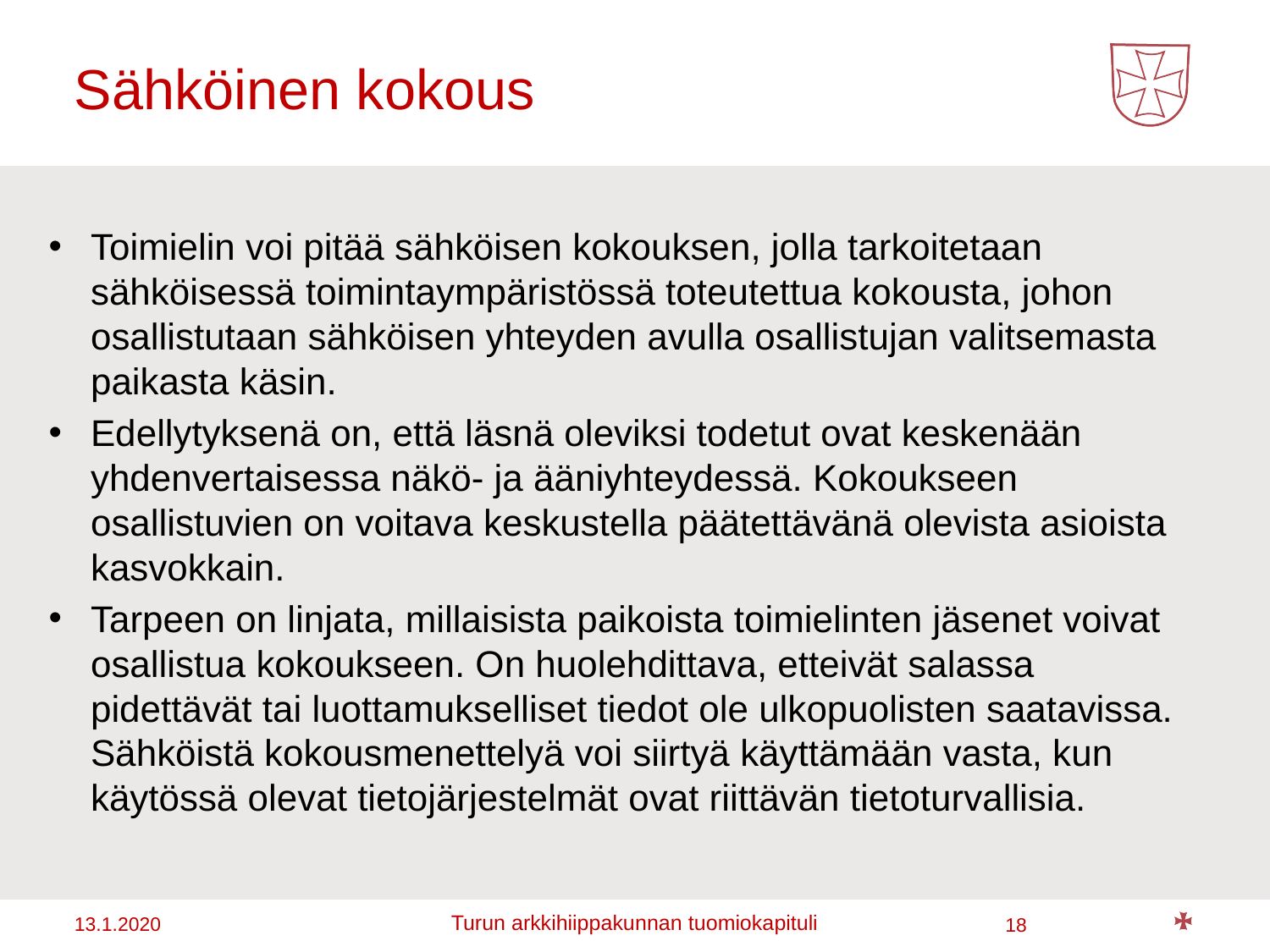

# Sähköinen kokous
Toimielin voi pitää sähköisen kokouksen, jolla tarkoitetaan sähköisessä toimintaympäristössä toteutettua kokousta, johon osallistutaan sähköisen yhteyden avulla osallistujan valitsemasta paikasta käsin.
Edellytyksenä on, että läsnä oleviksi todetut ovat keskenään yhdenvertaisessa näkö- ja ääniyhteydessä. Kokoukseen osallistuvien on voitava keskustella päätettävänä olevista asioista kasvokkain.
Tarpeen on linjata, millaisista paikoista toimielinten jäsenet voivat osallistua kokoukseen. On huolehdittava, etteivät salassa pidettävät tai luottamukselliset tiedot ole ulkopuolisten saatavissa. Sähköistä kokousmenettelyä voi siirtyä käyttämään vasta, kun käytössä olevat tietojärjestelmät ovat riittävän tietoturvallisia.

13.1.2020
18
Turun arkkihiippakunnan tuomiokapituli